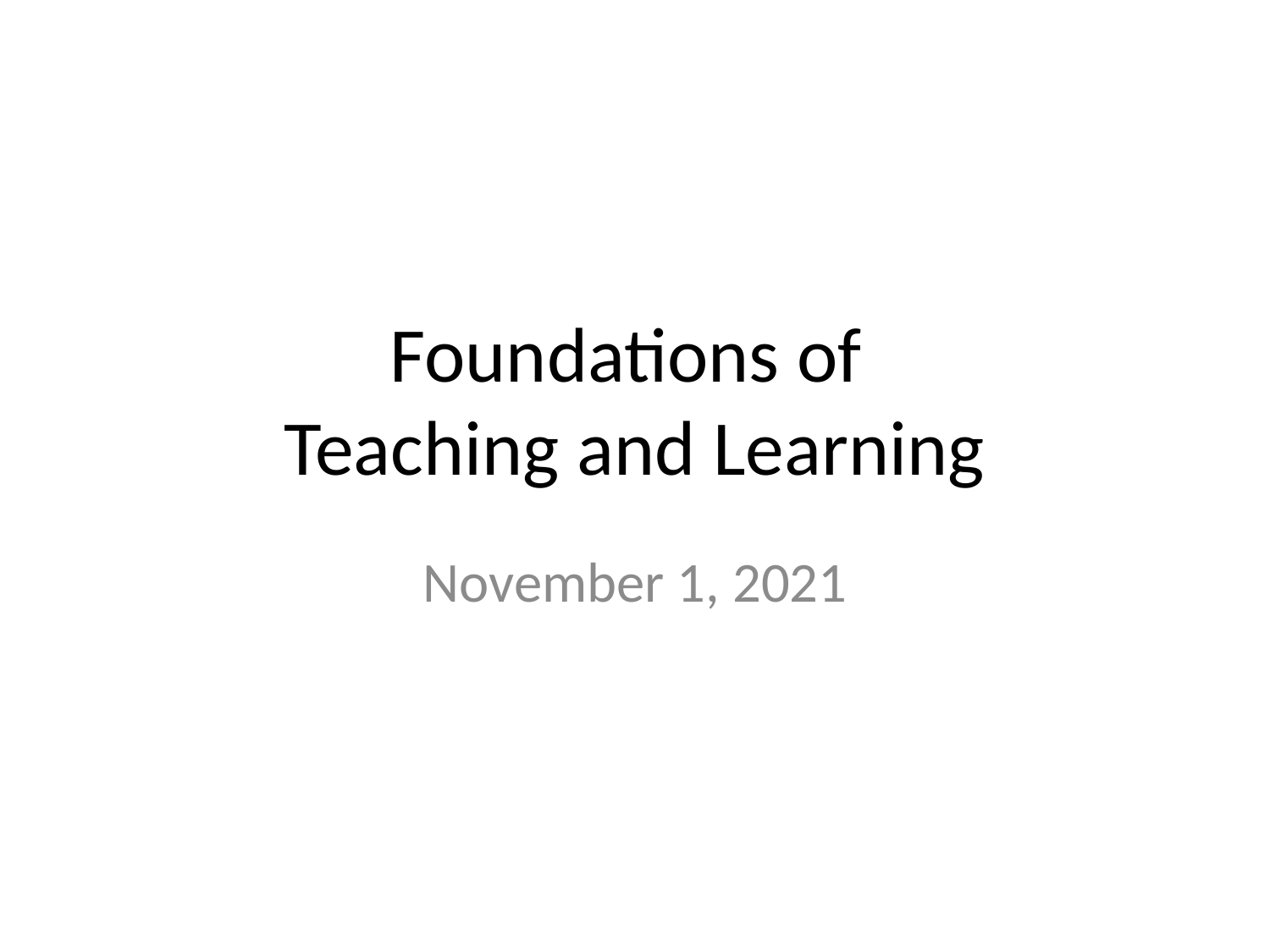

# Foundations of Teaching and Learning
November 1, 2021